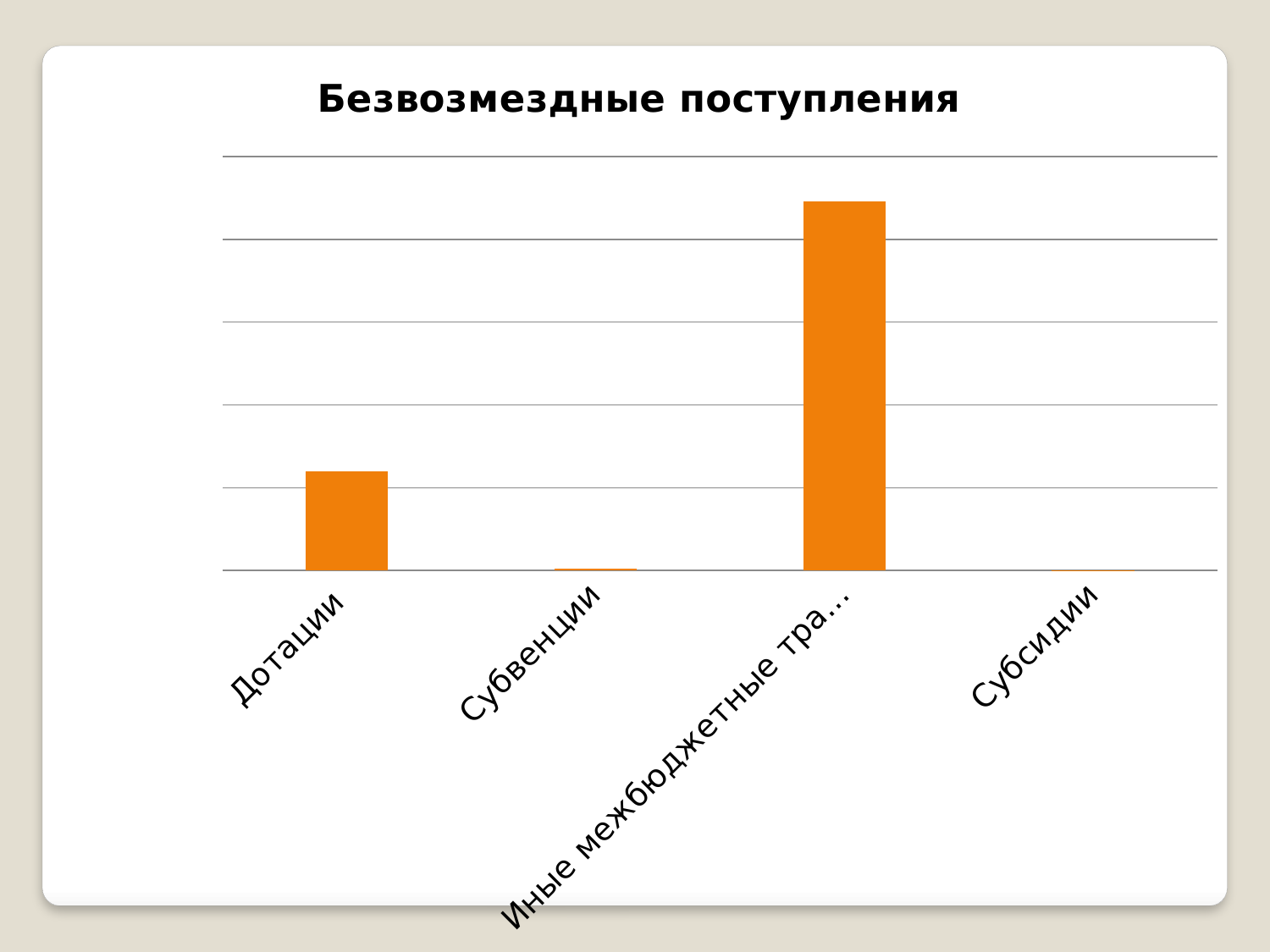

### Chart: Безвозмездные поступления

| Category | 2021 год |
|---|---|
| Дотации  | 5986300.0 |
| Субвенции | 93869.08 |
| Иные межбюджетные трансферты | 22317477.36 |
| Субсидии | 2496.67 |